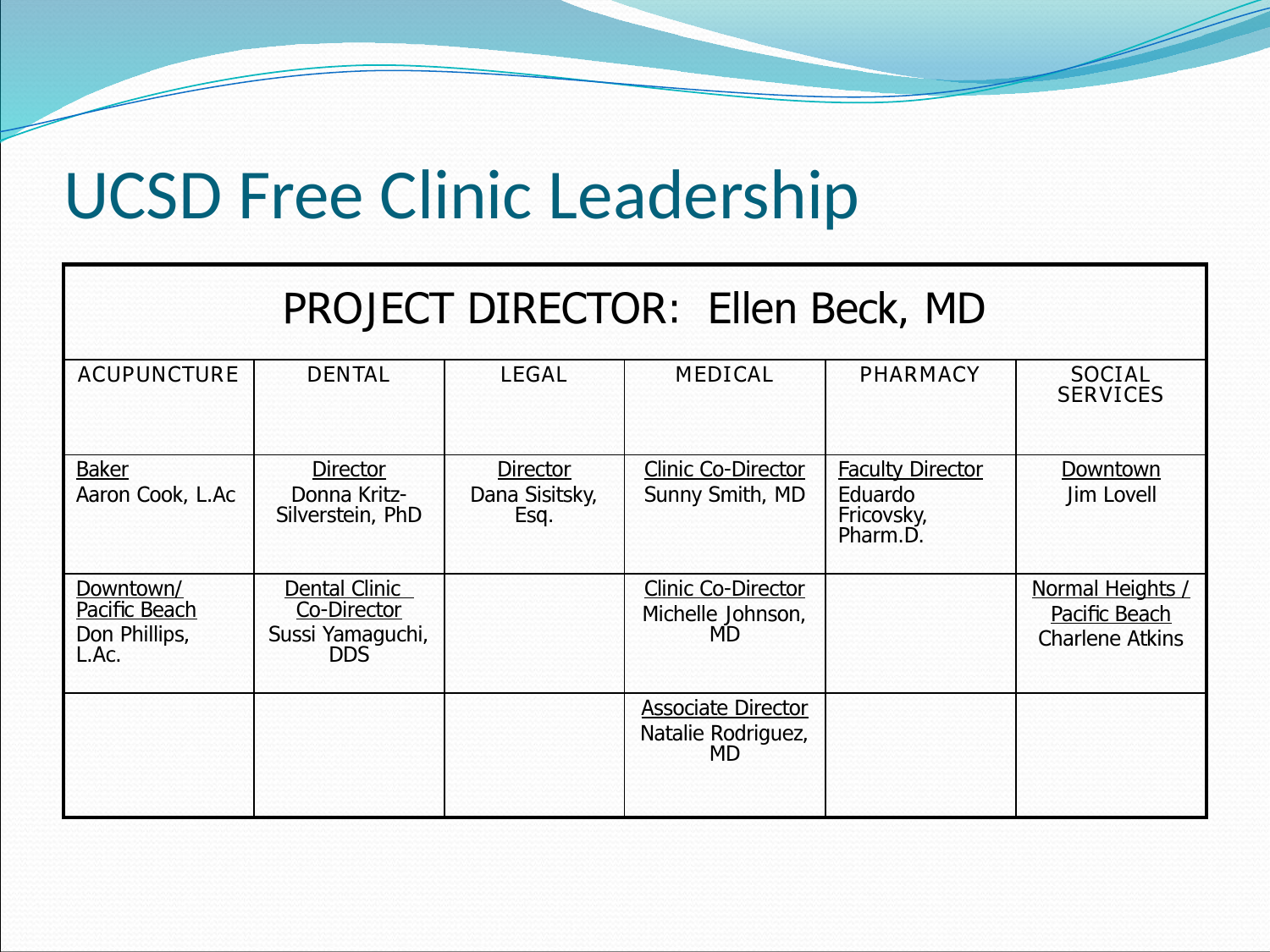

# UCSD Free Clinic Leadership
| PROJECT DIRECTOR: Ellen Beck, MD |  |  |  |  |  |
| --- | --- | --- | --- | --- | --- |
| ACUPUNCTURE | DENTAL | LEGAL | MEDICAL | PHARMACY | SOCIAL SERVICES |
| Baker Aaron Cook, L.Ac | Director Donna Kritz-Silverstein, PhD | Director Dana Sisitsky, Esq. | Clinic Co-Director Sunny Smith, MD | Faculty Director Eduardo Fricovsky, Pharm.D. | Downtown Jim Lovell |
| Downtown/ Pacific Beach Don Phillips, L.Ac. | Dental Clinic Co-Director Sussi Yamaguchi, DDS |  | Clinic Co-Director Michelle Johnson, MD |  | Normal Heights / Pacific Beach Charlene Atkins |
|  |  |  | Associate Director Natalie Rodriguez, MD |  |  |